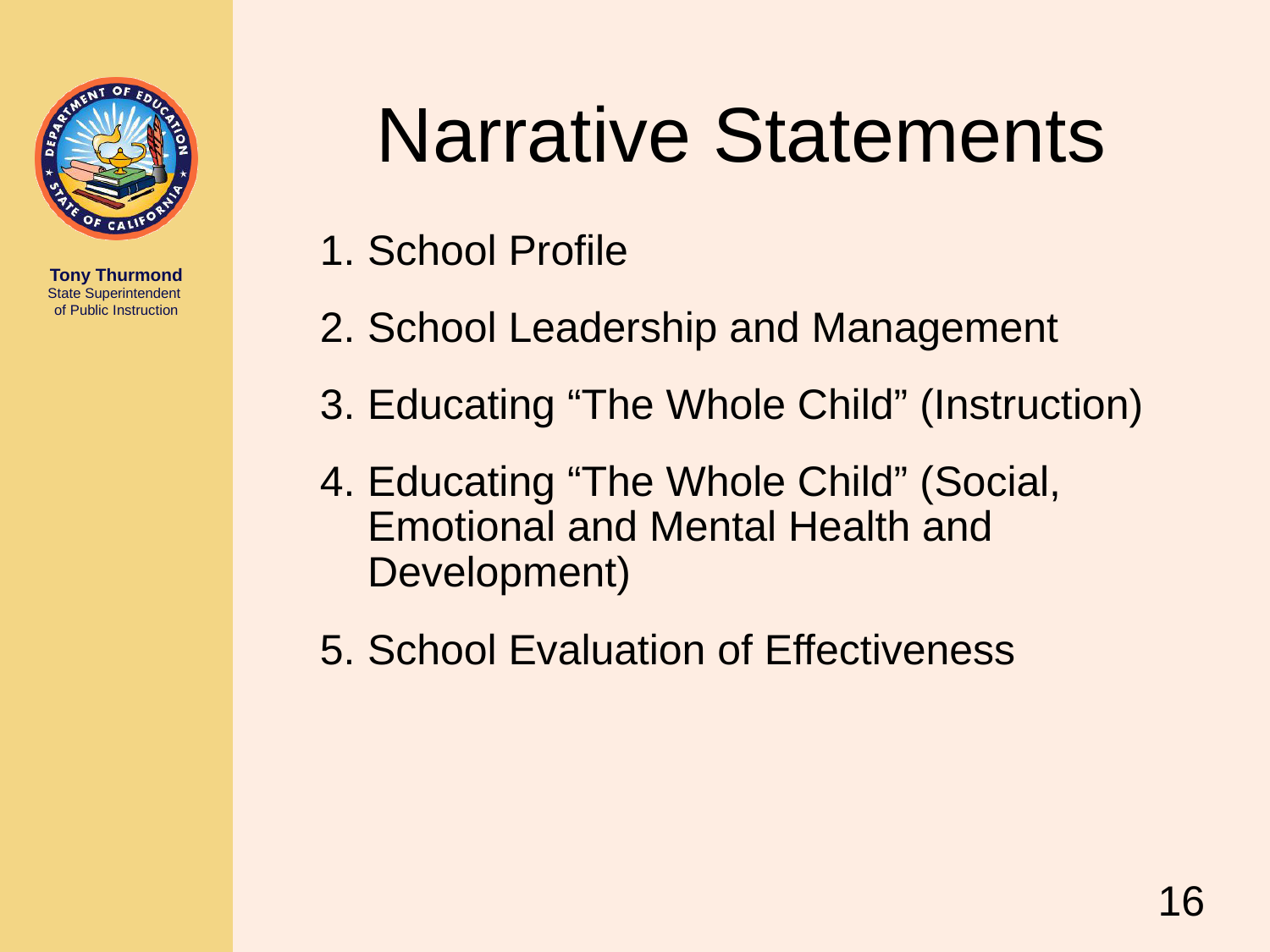

# Narrative Statements
School Profile
School Leadership and Management
Educating “The Whole Child” (Instruction)
Educating “The Whole Child” (Social, Emotional and Mental Health and Development)
School Evaluation of Effectiveness
16